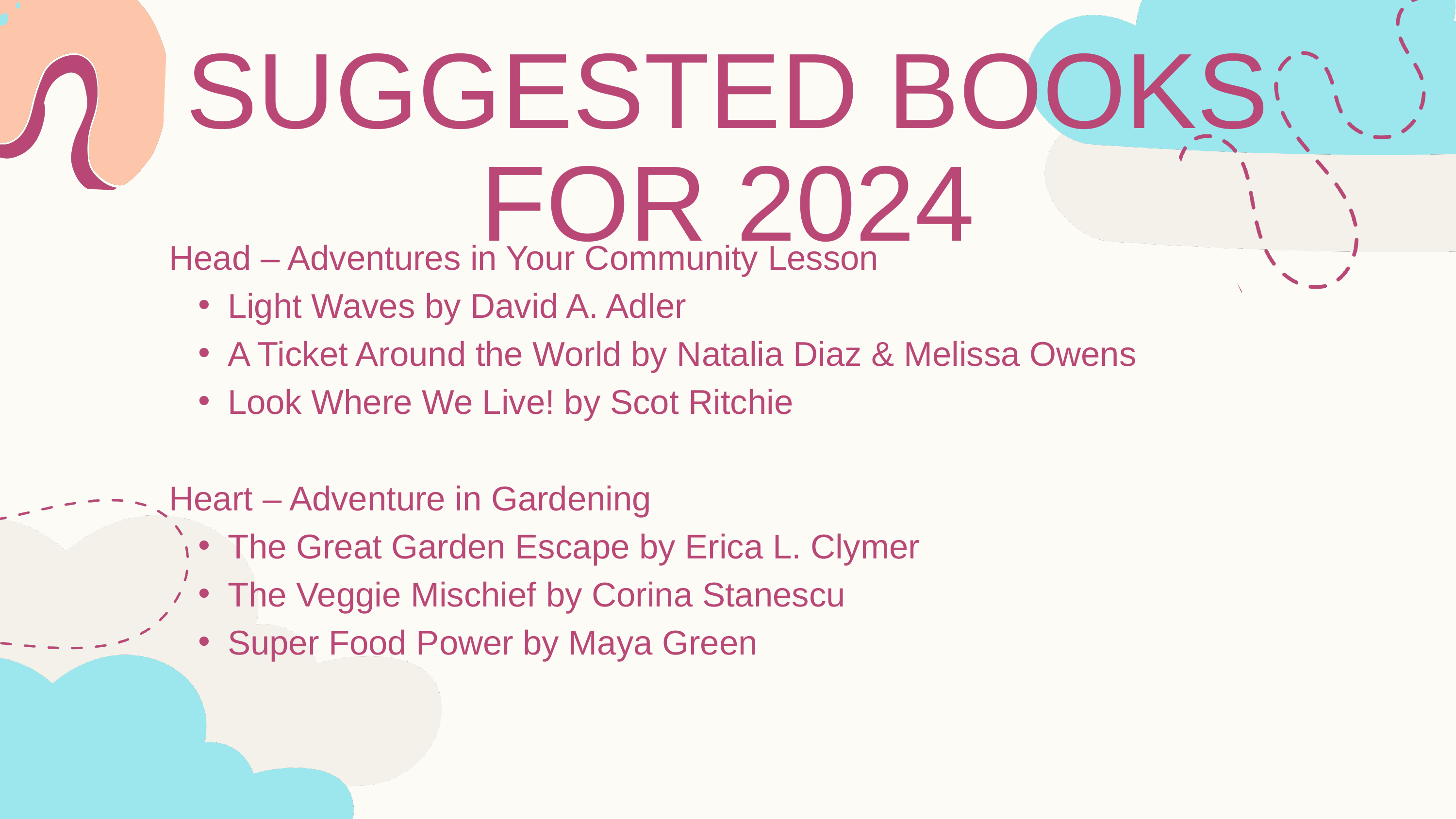

SUGGESTED BOOKS FOR 2024
Head – Adventures in Your Community Lesson
Light Waves by David A. Adler
A Ticket Around the World by Natalia Diaz & Melissa Owens
Look Where We Live! by Scot Ritchie

Heart – Adventure in Gardening
The Great Garden Escape by Erica L. Clymer
The Veggie Mischief by Corina Stanescu
Super Food Power by Maya Green